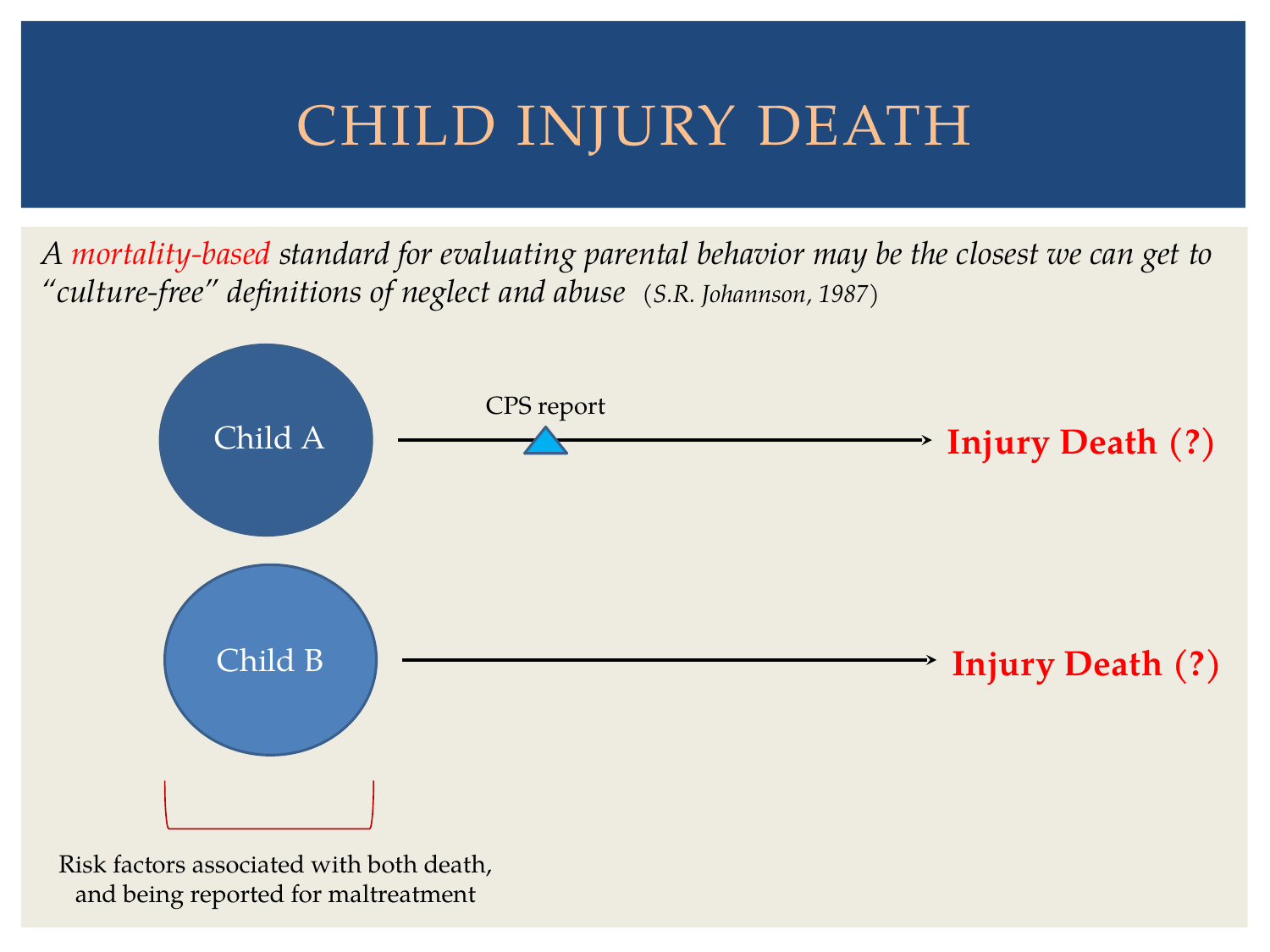

# Child Injury Death
A mortality-based standard for evaluating parental behavior may be the closest we can get to “culture-free” definitions of neglect and abuse  (S.R. Johannson, 1987)

CPS report
Child A
Injury Death (?)

Child B
Injury Death (?)

Risk factors associated with both death, and being reported for maltreatment